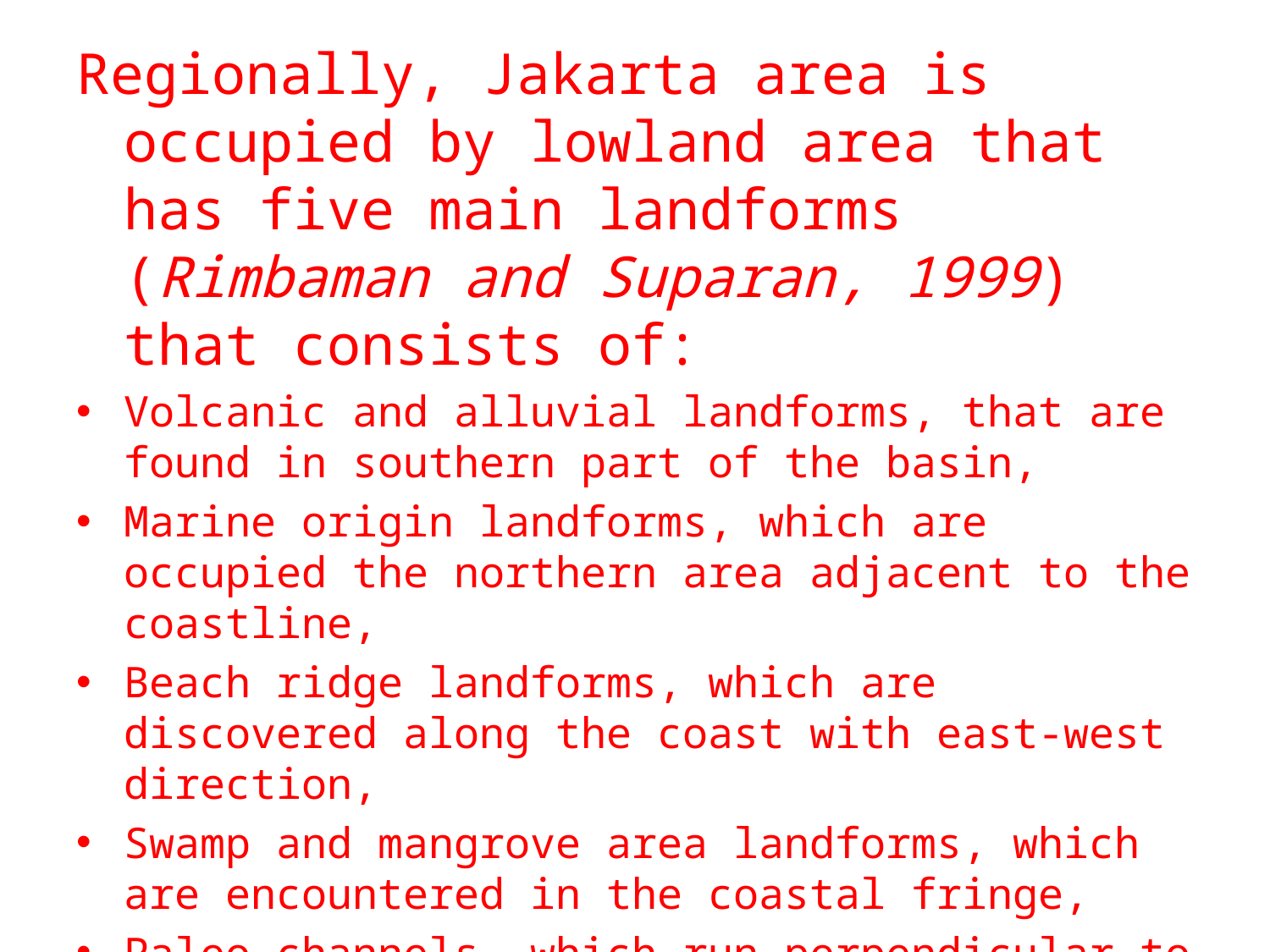

Regionally, Jakarta area is occupied by lowland area that has five main landforms (Rimbaman and Suparan, 1999) that consists of:
Volcanic and alluvial landforms, that are found in southern part of the basin,
Marine origin landforms, which are occupied the northern area adjacent to the coastline,
Beach ridge landforms, which are discovered along the coast with east-west direction,
Swamp and mangrove area landforms, which are encountered in the coastal fringe,
Paleo-channels, which run perpendicular to the coastline.